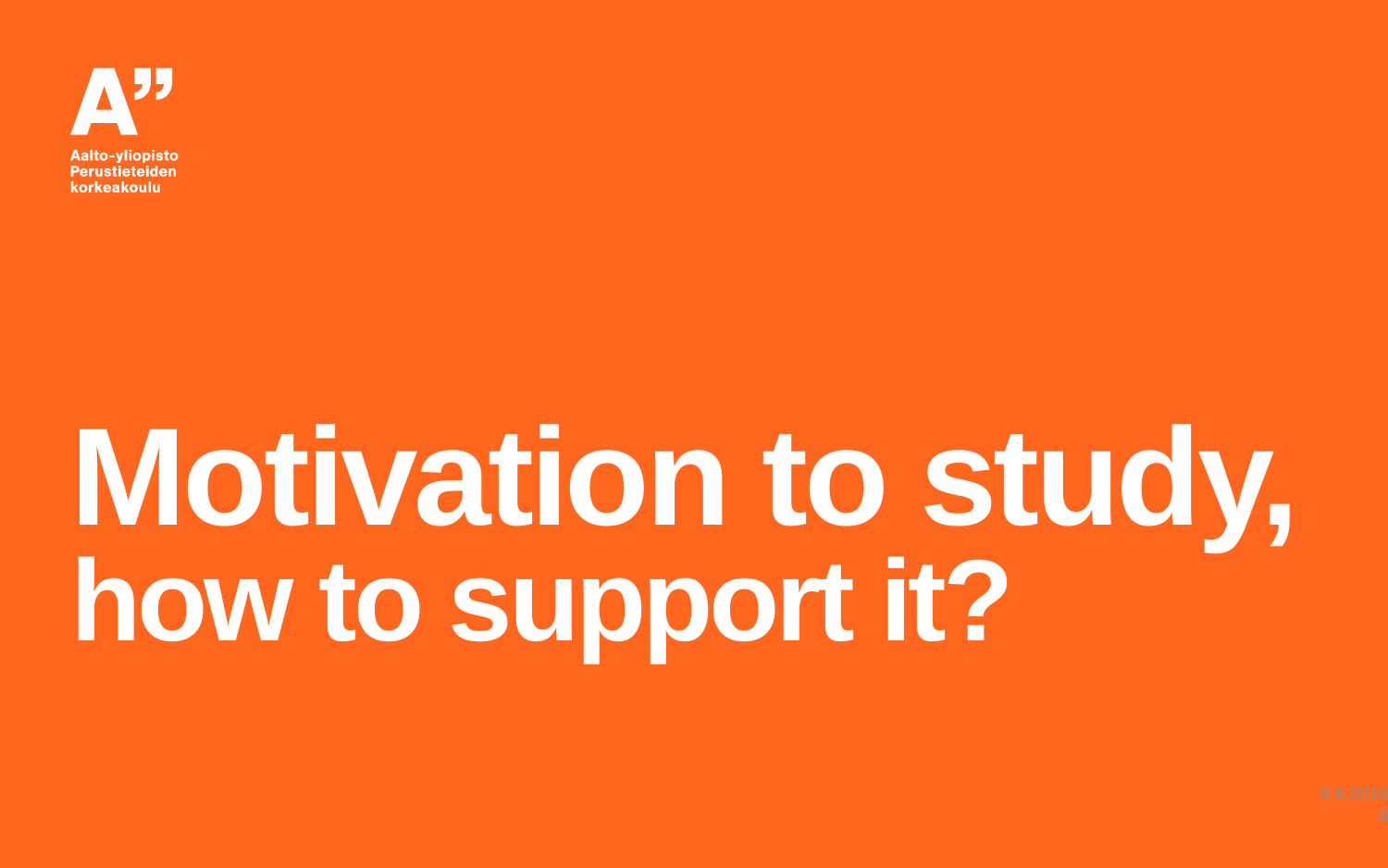

# Motivation to study, how to support it?

9.9.2016
8